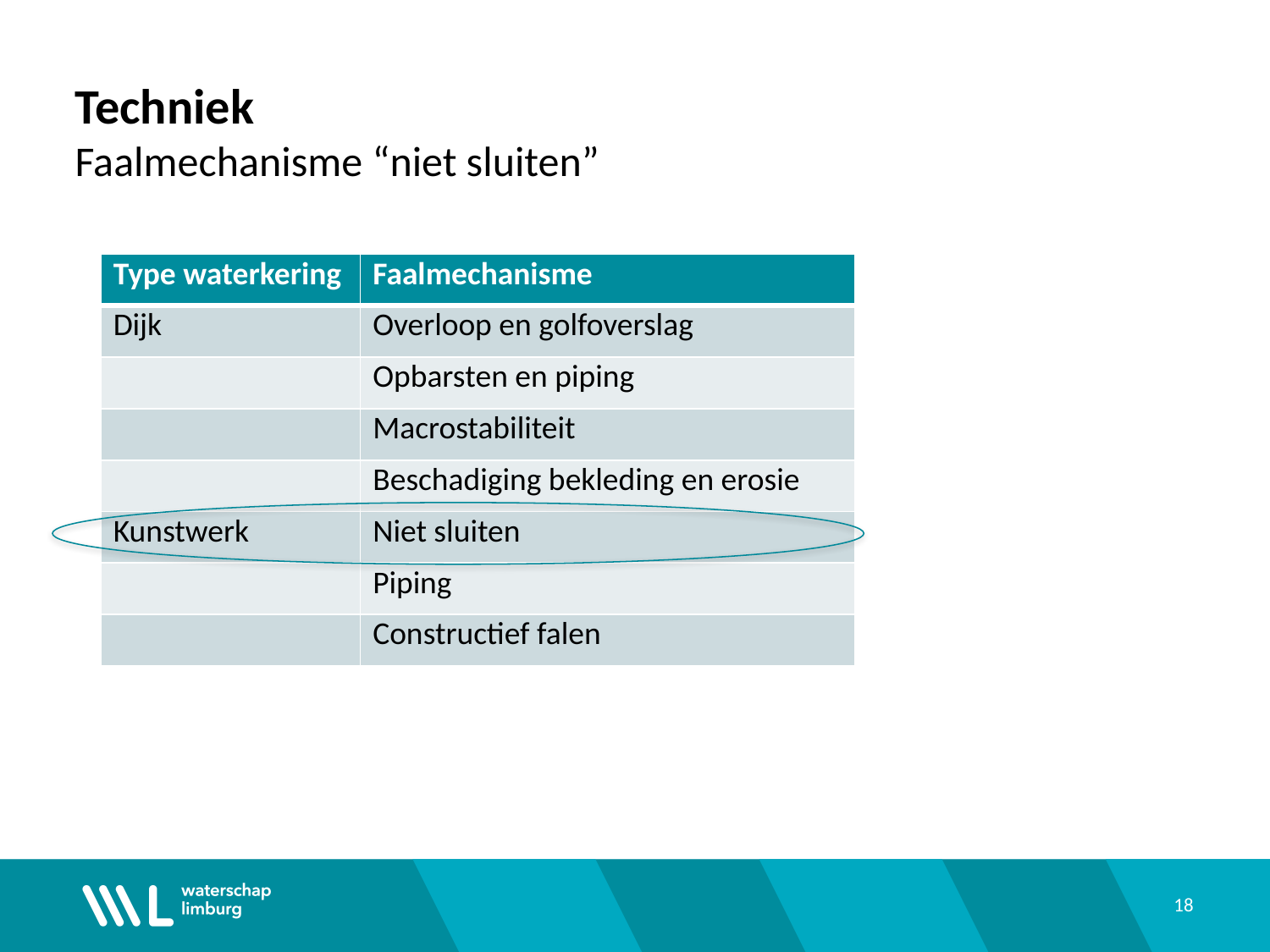

# Techniek Faalmechanisme “niet sluiten”
| Type waterkering | Faalmechanisme |
| --- | --- |
| Dijk | Overloop en golfoverslag |
|  | Opbarsten en piping |
|  | Macrostabiliteit |
|  | Beschadiging bekleding en erosie |
| Kunstwerk | Niet sluiten |
|  | Piping |
|  | Constructief falen |

18